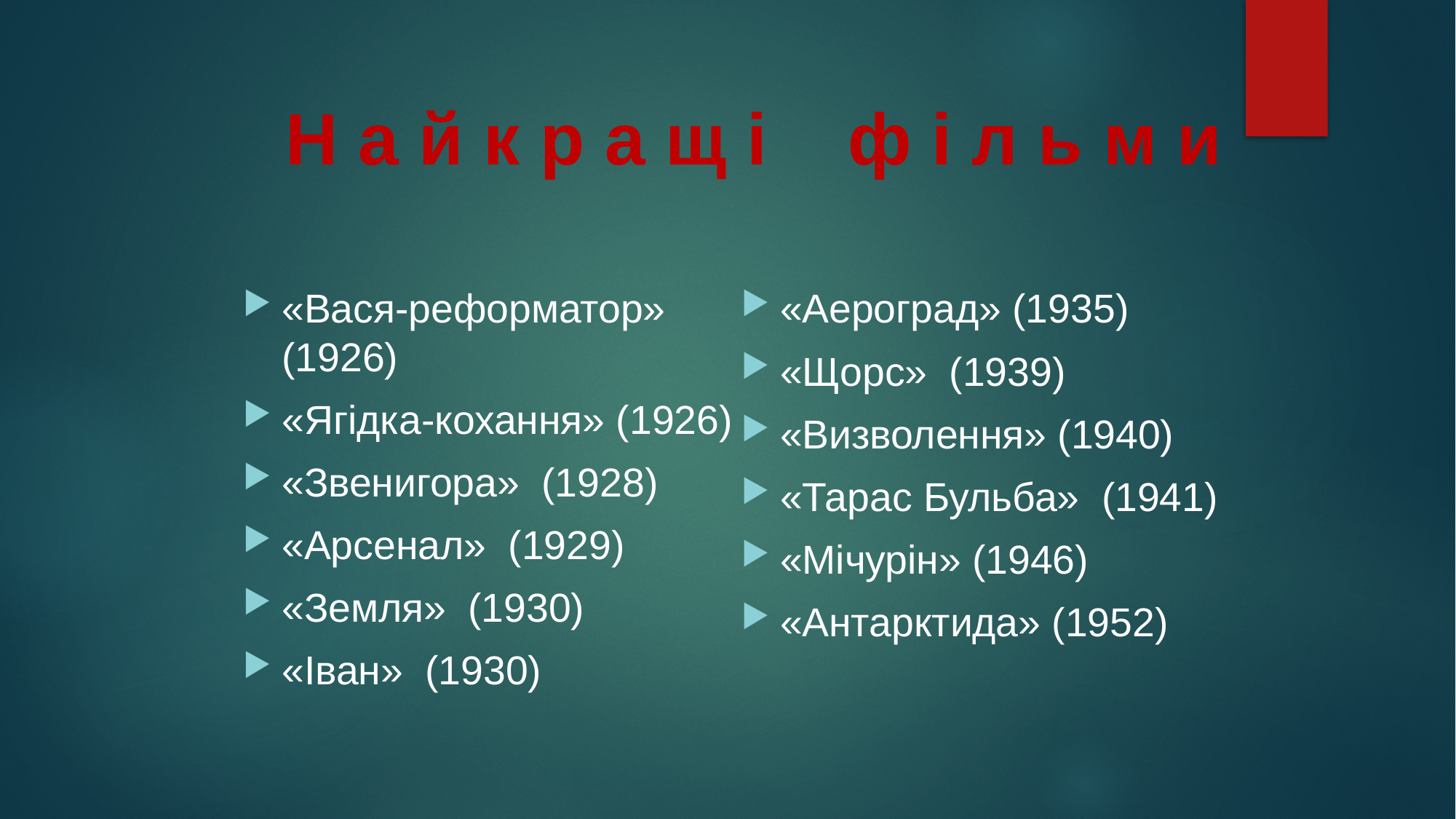

# Н а й к р а щ і    ф і л ь м и
«Вася-реформатор»  (1926)
«Ягідка-кохання» (1926)
«Звенигора»  (1928)
«Арсенал»  (1929)
«Земля»  (1930)
«Іван»  (1930)
«Аероград» (1935)
«Щорс»  (1939)
«Визволення» (1940)
«Тарас Бульба»  (1941)
«Мічурін» (1946)
«Антарктида» (1952)